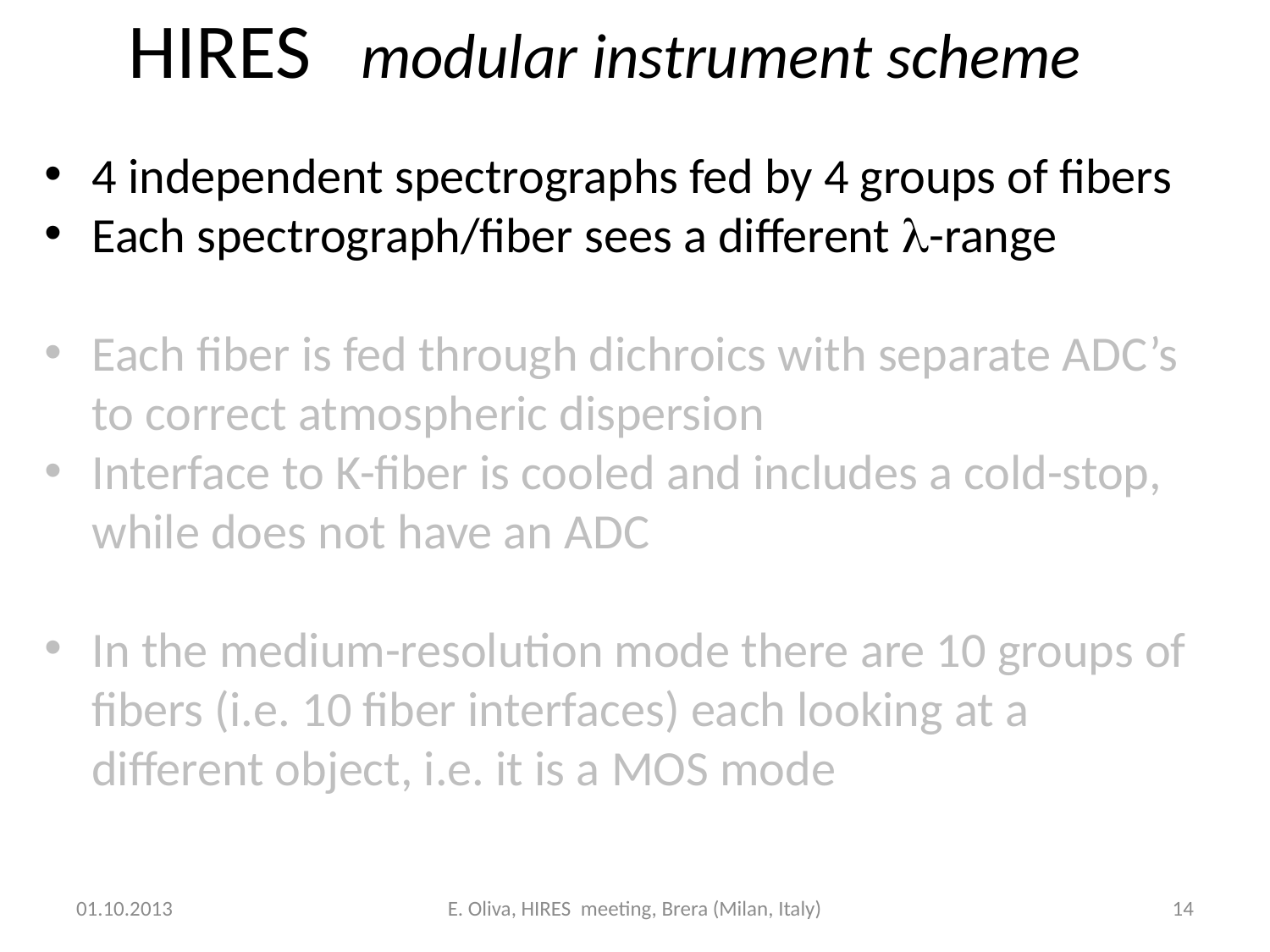

HIRES   modular instrument scheme
4 independent spectrographs fed by 4 groups of fibers
Each spectrograph/fiber sees a different λ-range

Each fiber is fed through dichroics with separate ADC’s to correct atmospheric dispersion
Interface to K-fiber is cooled and includes a cold-stop, while does not have an ADC

In the medium-resolution mode there are 10 groups of fibers (i.e. 10 fiber interfaces) each looking at a different object, i.e. it is a MOS mode
01.10.2013
E. Oliva, HIRES  meeting, Brera (Milan, Italy)
14